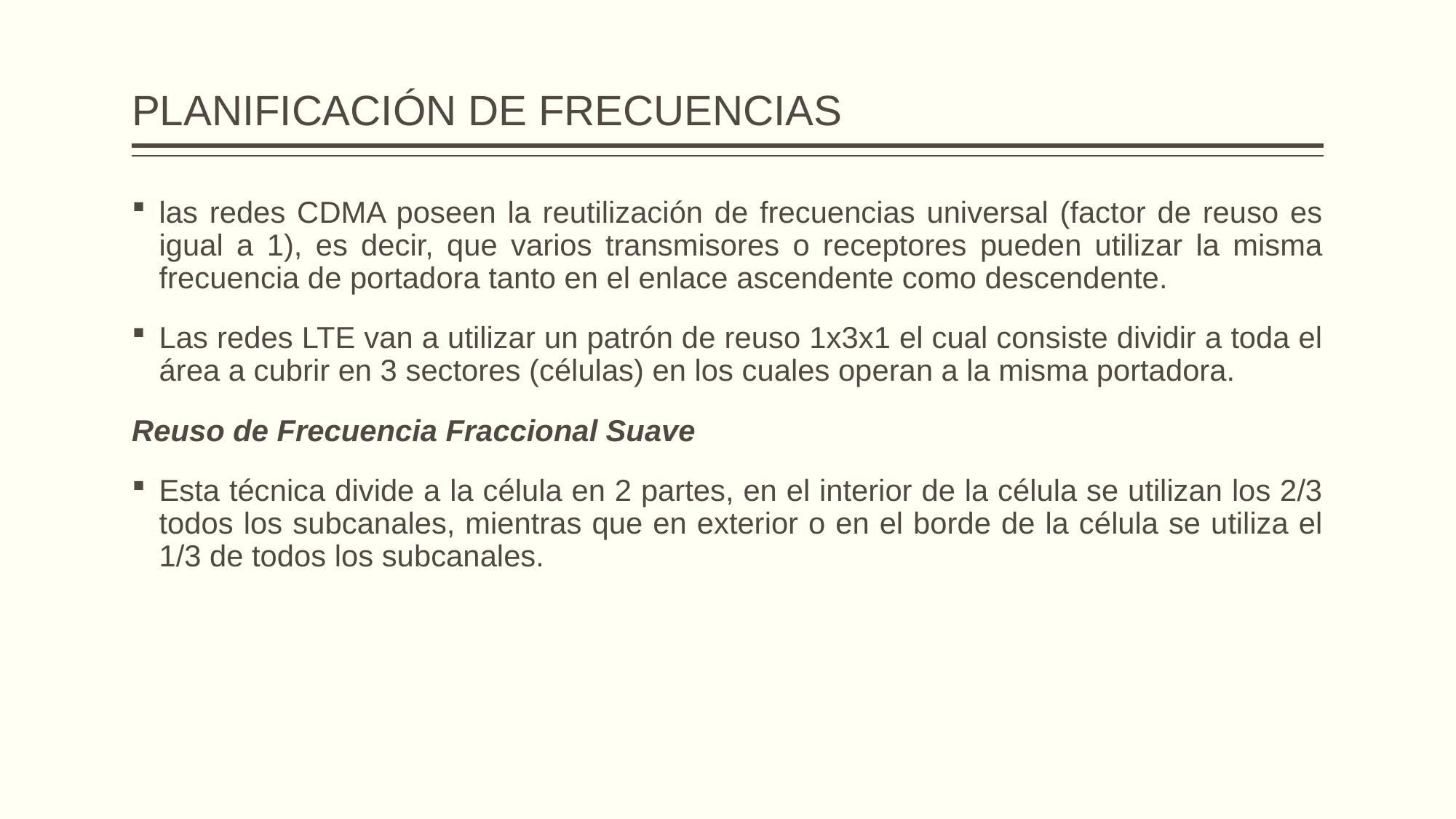

# PLANIFICACIÓN DE FRECUENCIAS
las redes CDMA poseen la reutilización de frecuencias universal (factor de reuso es igual a 1), es decir, que varios transmisores o receptores pueden utilizar la misma frecuencia de portadora tanto en el enlace ascendente como descendente.
Las redes LTE van a utilizar un patrón de reuso 1x3x1 el cual consiste dividir a toda el área a cubrir en 3 sectores (células) en los cuales operan a la misma portadora.
Reuso de Frecuencia Fraccional Suave
Esta técnica divide a la célula en 2 partes, en el interior de la célula se utilizan los 2/3 todos los subcanales, mientras que en exterior o en el borde de la célula se utiliza el 1/3 de todos los subcanales.